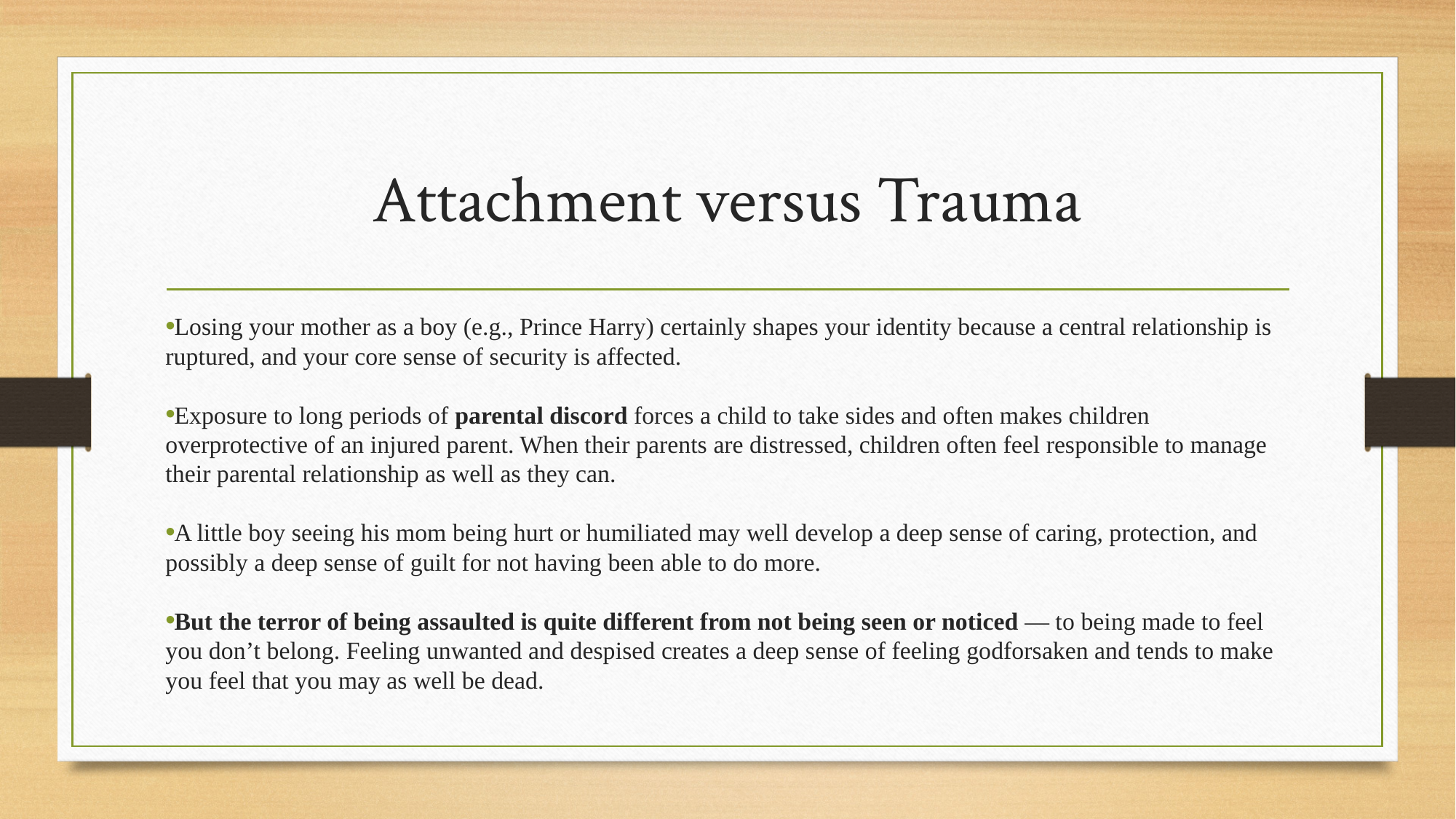

# Attachment versus Trauma
Losing your mother as a boy (e.g., Prince Harry) certainly shapes your identity because a central relationship is ruptured, and your core sense of security is affected.

Exposure to long periods of parental discord forces a child to take sides and often makes children overprotective of an injured parent. When their parents are distressed, children often feel responsible to manage their parental relationship as well as they can.

A little boy seeing his mom being hurt or humiliated may well develop a deep sense of caring, protection, and possibly a deep sense of guilt for not having been able to do more.

But the terror of being assaulted is quite different from not being seen or noticed — to being made to feel you don’t belong. Feeling unwanted and despised creates a deep sense of feeling godforsaken and tends to make you feel that you may as well be dead.